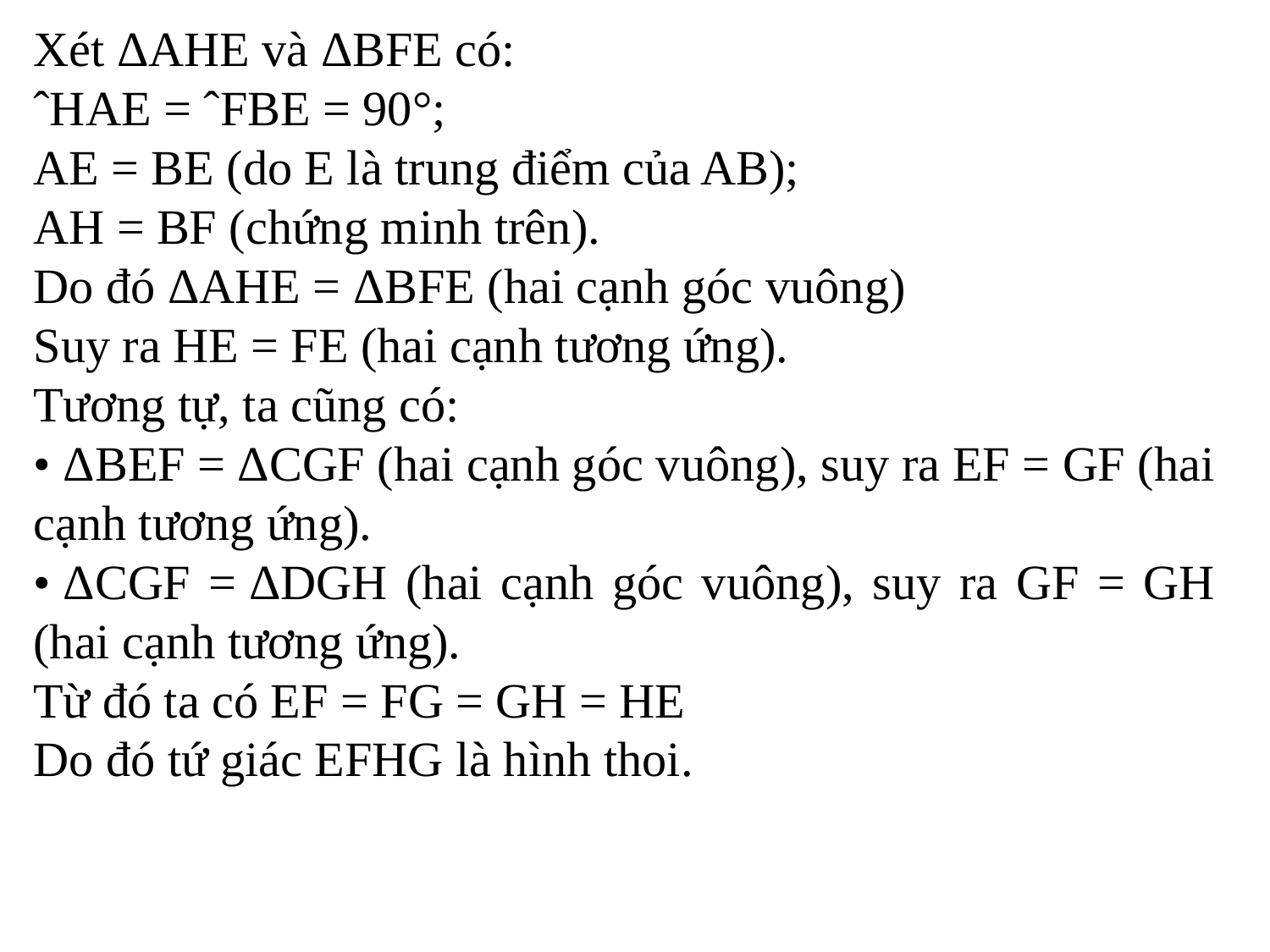

Xét ΔAHE và ΔBFE có:
ˆHAE = ˆFBE = 90°;
AE = BE (do E là trung điểm của AB);
AH = BF (chứng minh trên).
Do đó ΔAHE = ΔBFE (hai cạnh góc vuông)
Suy ra HE = FE (hai cạnh tương ứng).
Tương tự, ta cũng có:
• ΔBEF = ΔCGF (hai cạnh góc vuông), suy ra EF = GF (hai cạnh tương ứng).
• ΔCGF = ΔDGH (hai cạnh góc vuông), suy ra GF = GH (hai cạnh tương ứng).
Từ đó ta có EF = FG = GH = HE
Do đó tứ giác EFHG là hình thoi.